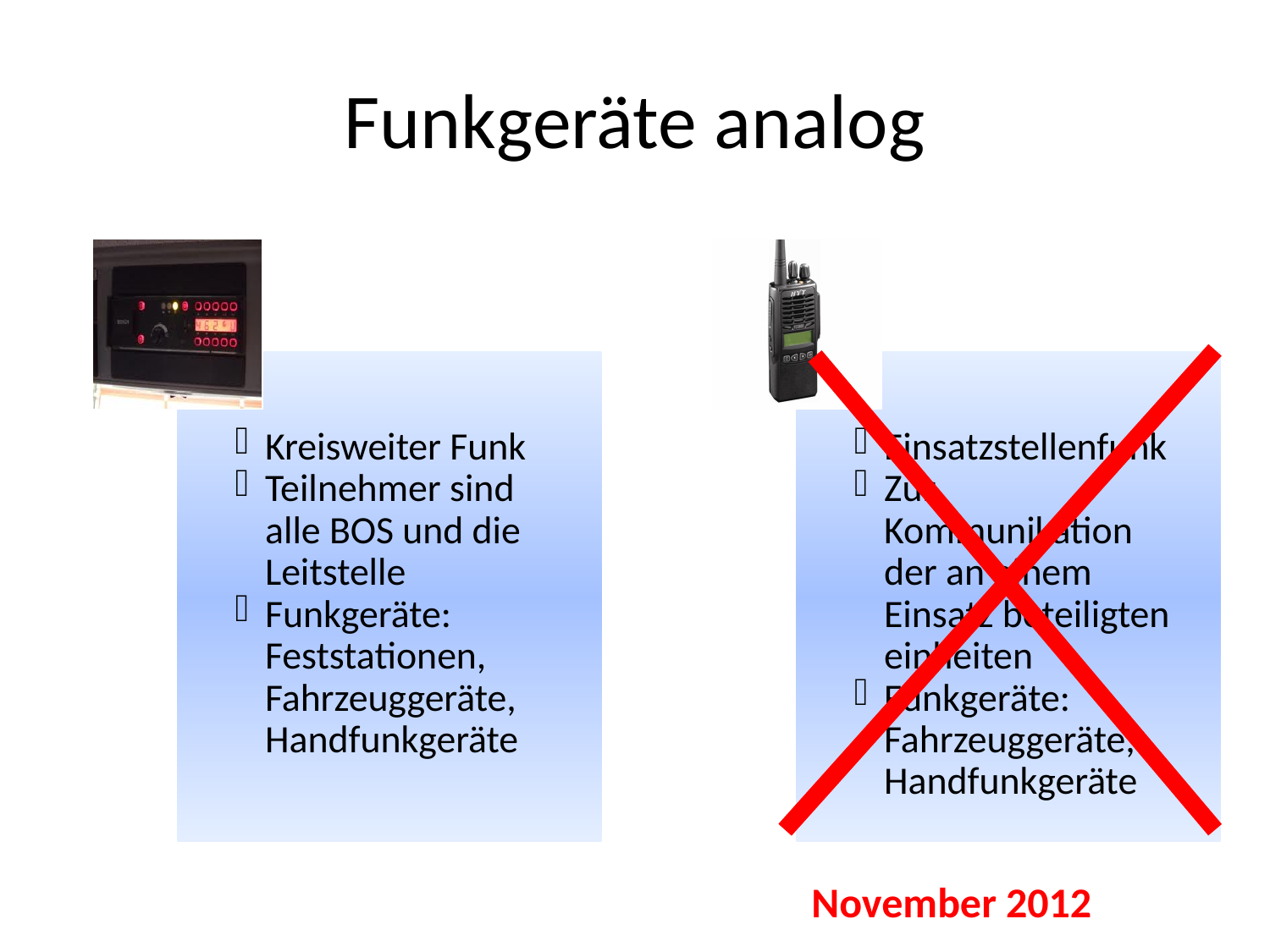

Funkgeräte analog

Kreisweiter Funk
Teilnehmer sind alle BOS und die Leitstelle
Funkgeräte: Feststationen, Fahrzeuggeräte, Handfunkgeräte
Einsatzstellenfunk
Zur Kommunikation der an einem Einsatz beteiligten einheiten
Funkgeräte: Fahrzeuggeräte, Handfunkgeräte

4-m Band
2-m Band
November 2012